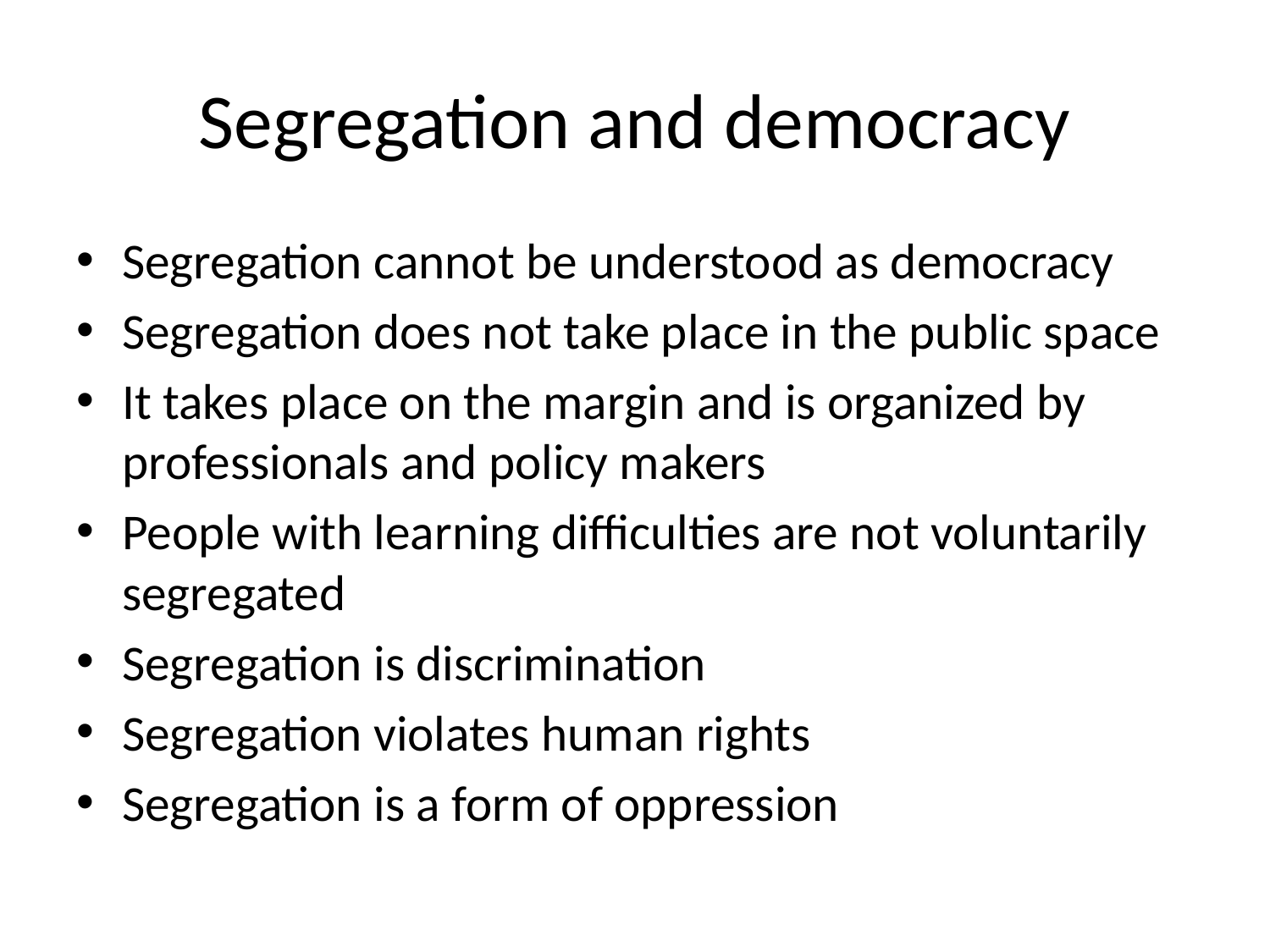

# Segregation and democracy
Segregation cannot be understood as democracy
Segregation does not take place in the public space
It takes place on the margin and is organized by professionals and policy makers
People with learning difficulties are not voluntarily segregated
Segregation is discrimination
Segregation violates human rights
Segregation is a form of oppression